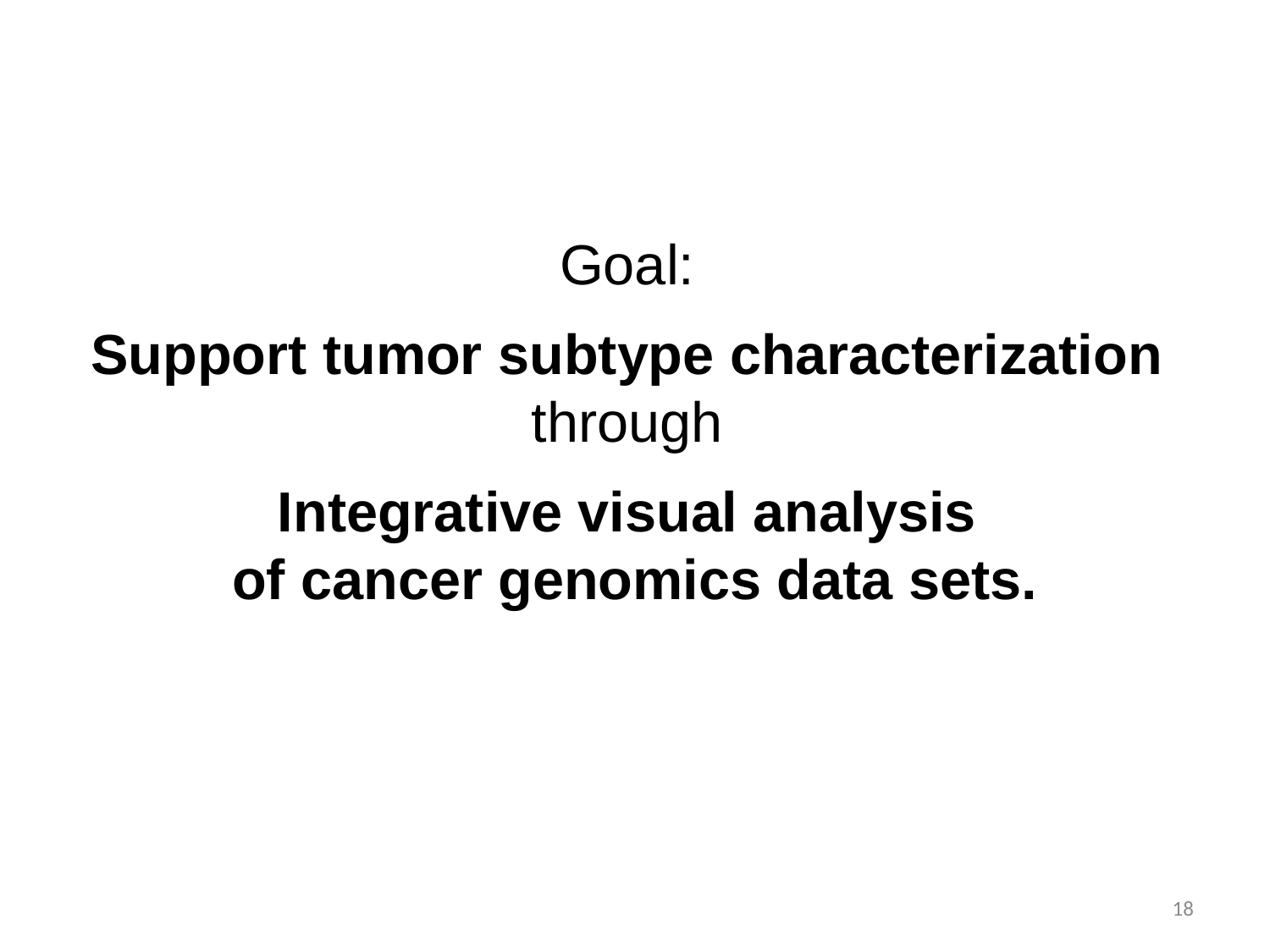

#
Goal:
Support tumor subtype characterization
through
Integrative visual analysis
of cancer genomics data sets.

18